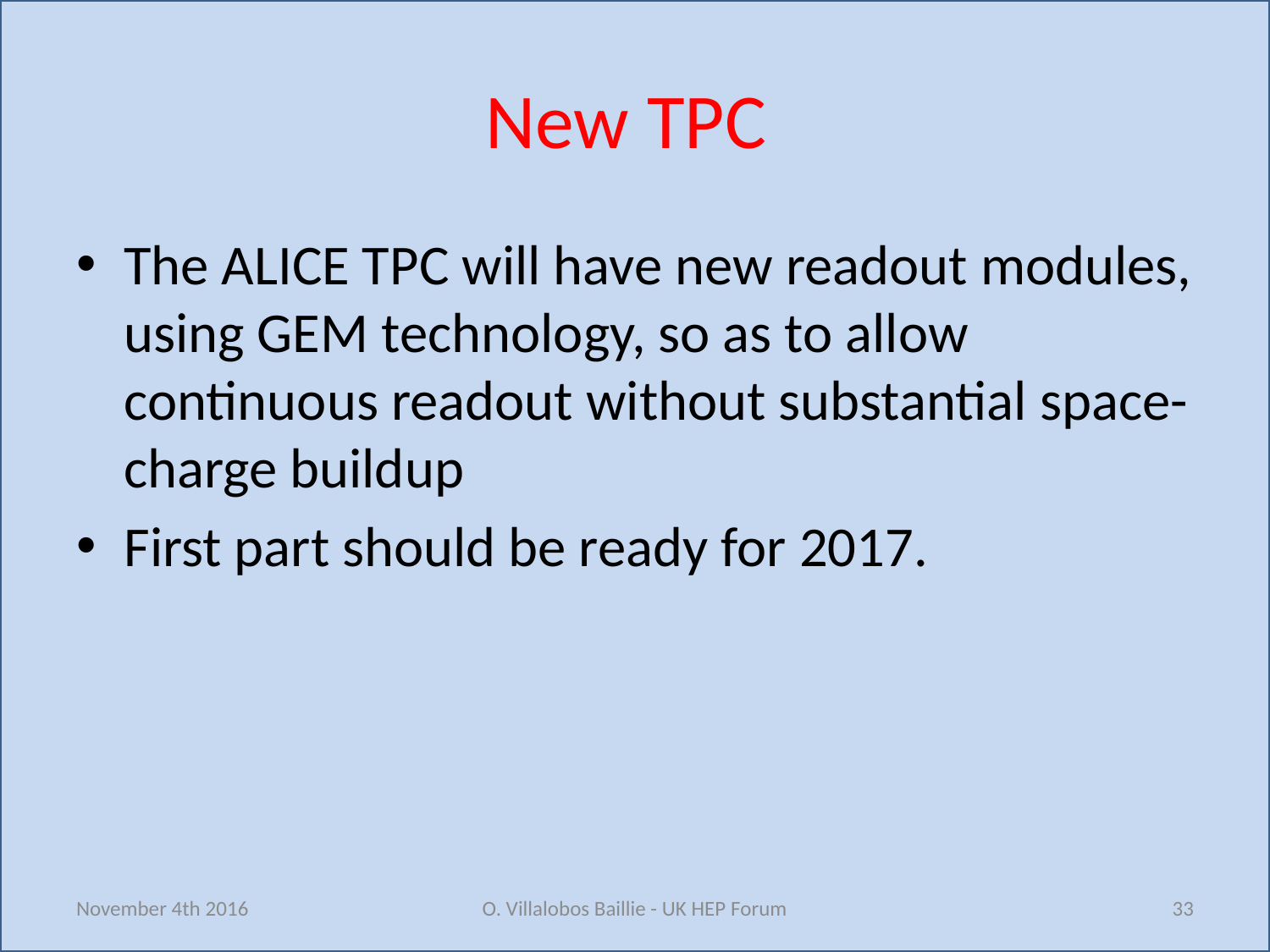

# New TPC
The ALICE TPC will have new readout modules, using GEM technology, so as to allow continuous readout without substantial space-charge buildup
First part should be ready for 2017.
November 4th 2016
O. Villalobos Baillie - UK HEP Forum
33